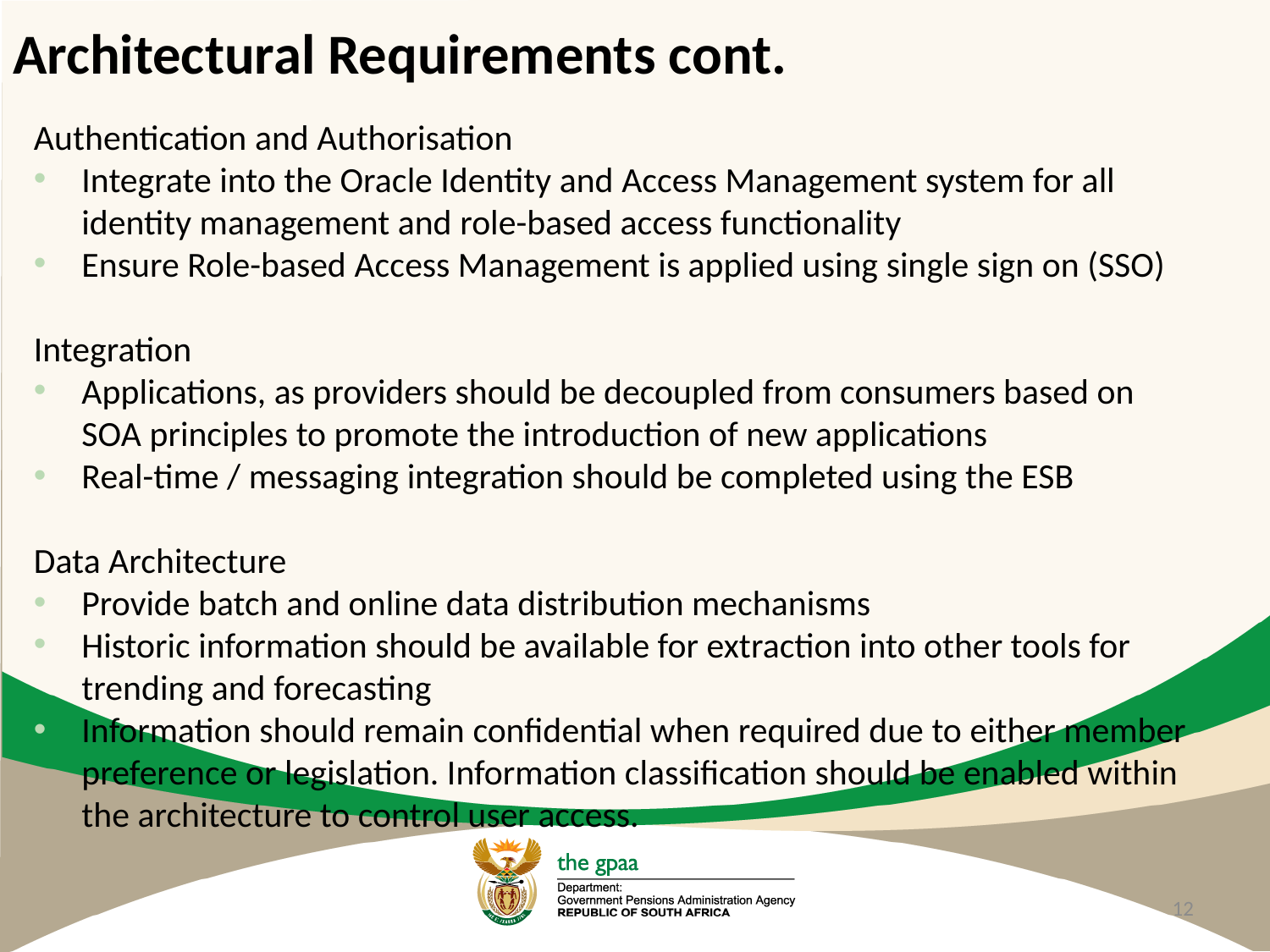

# Architectural Requirements cont.
Authentication and Authorisation
Integrate into the Oracle Identity and Access Management system for all identity management and role-based access functionality
Ensure Role-based Access Management is applied using single sign on (SSO)

Integration
Applications, as providers should be decoupled from consumers based on SOA principles to promote the introduction of new applications
Real-time / messaging integration should be completed using the ESB

Data Architecture
Provide batch and online data distribution mechanisms
Historic information should be available for extraction into other tools for trending and forecasting
Information should remain confidential when required due to either member preference or legislation. Information classification should be enabled within the architecture to control user access.

12